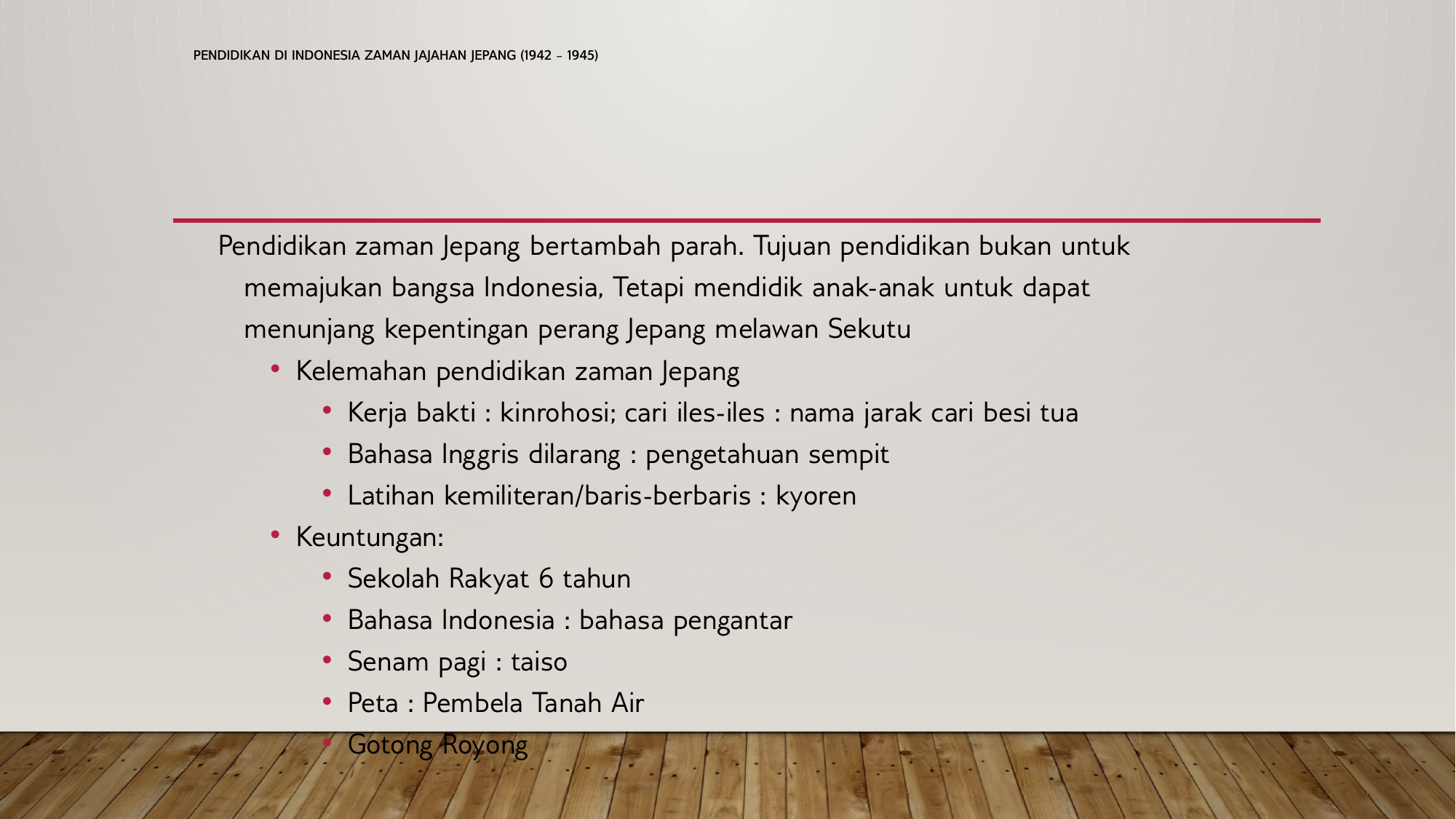

# Pendidikan Di Indonesia Zaman Jajahan Jepang (1942 – 1945)

Pendidikan zaman Jepang bertambah parah. Tujuan pendidikan bukan untuk memajukan bangsa Indonesia, Tetapi mendidik anak-anak untuk dapat menunjang kepentingan perang Jepang melawan Sekutu
Kelemahan pendidikan zaman Jepang
Kerja bakti : kinrohosi; cari iles-iles : nama jarak cari besi tua
Bahasa Inggris dilarang : pengetahuan sempit
Latihan kemiliteran/baris-berbaris : kyoren
Keuntungan:
Sekolah Rakyat 6 tahun
Bahasa Indonesia : bahasa pengantar
Senam pagi : taiso
Peta : Pembela Tanah Air
Gotong Royong